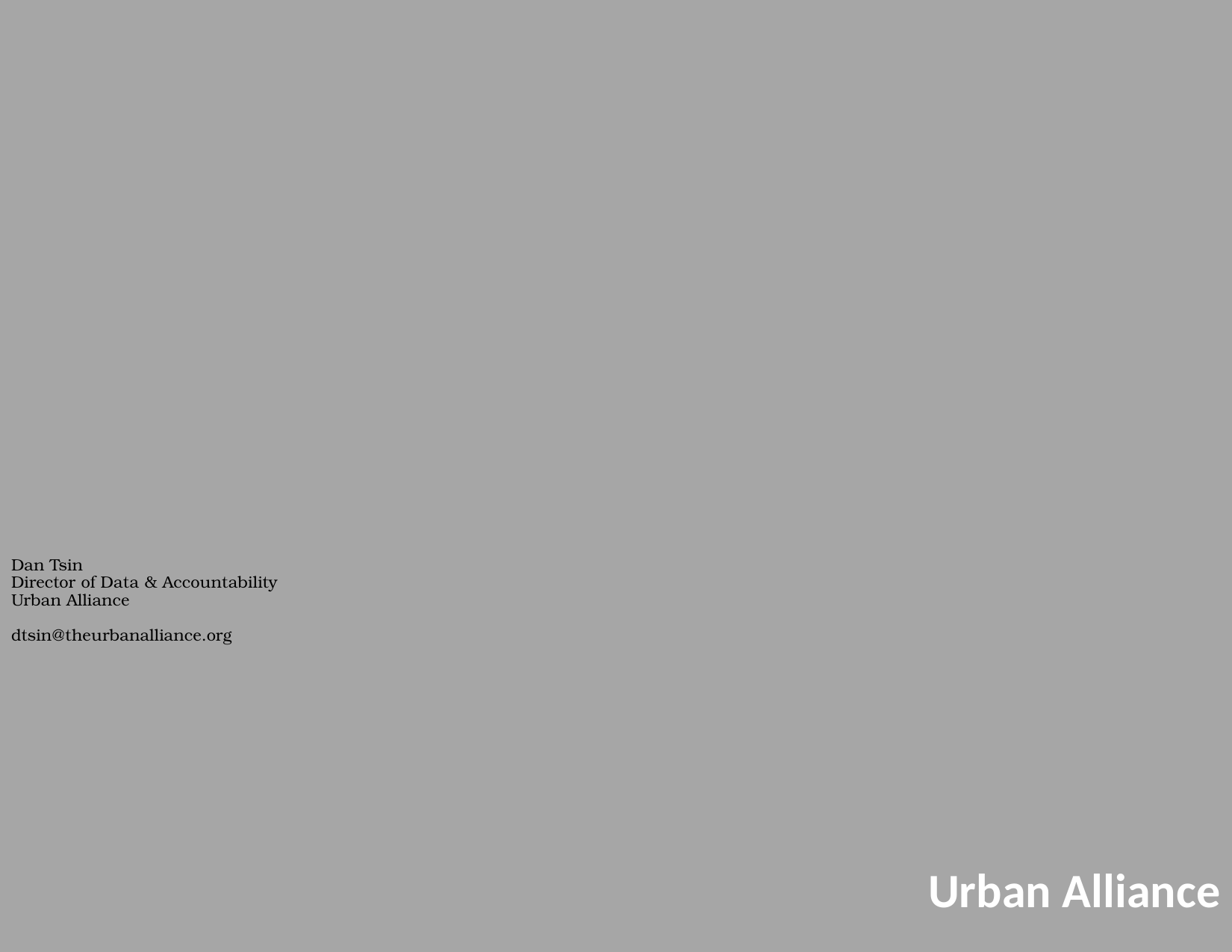

Dan Tsin
Director of Data & Accountability
Urban Alliance
dtsin@theurbanalliance.org
Urban Alliance